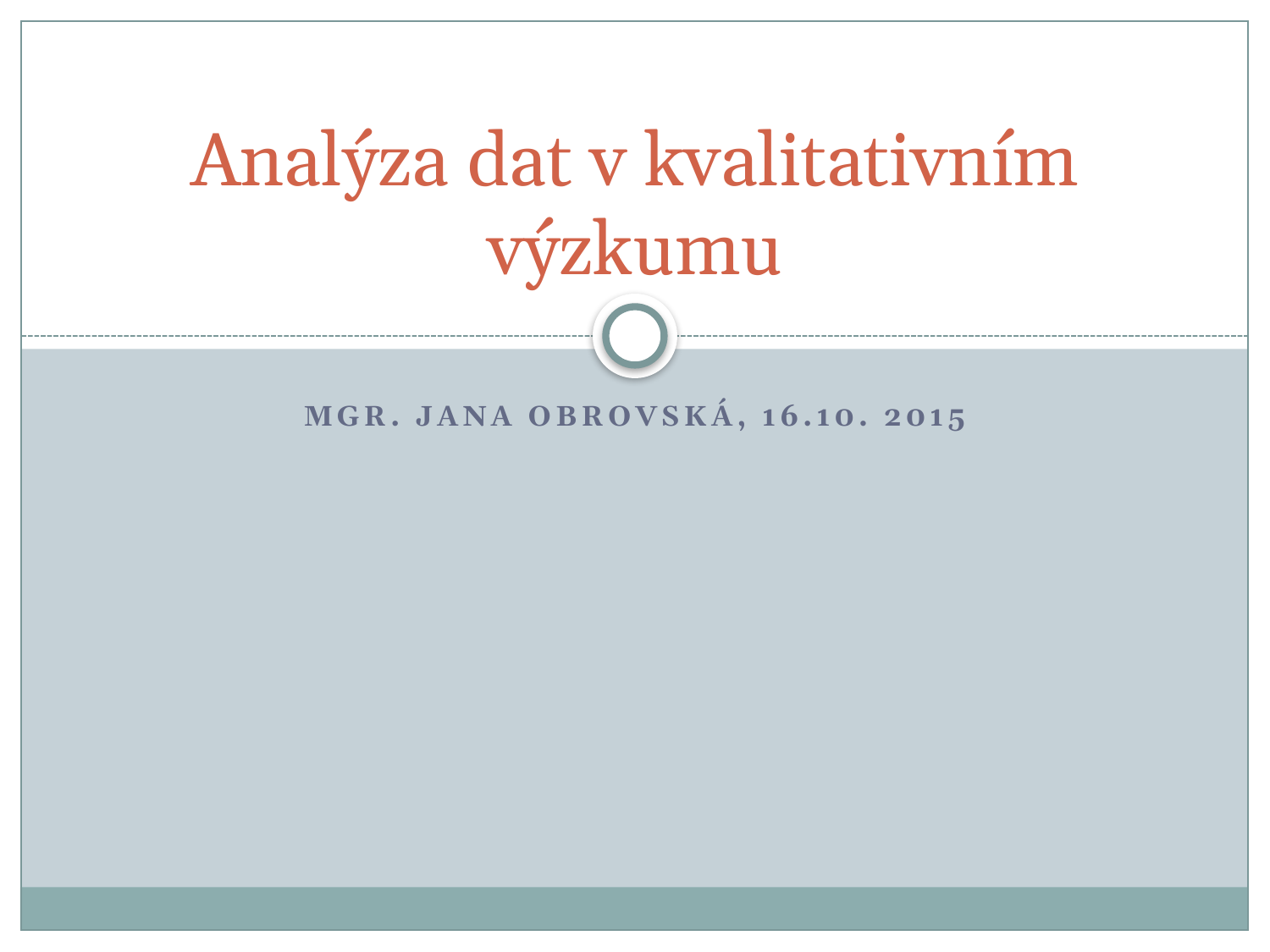

# Analýza dat v kvalitativním výzkumu
Mgr. Jana Obrovská, 16.10. 2015